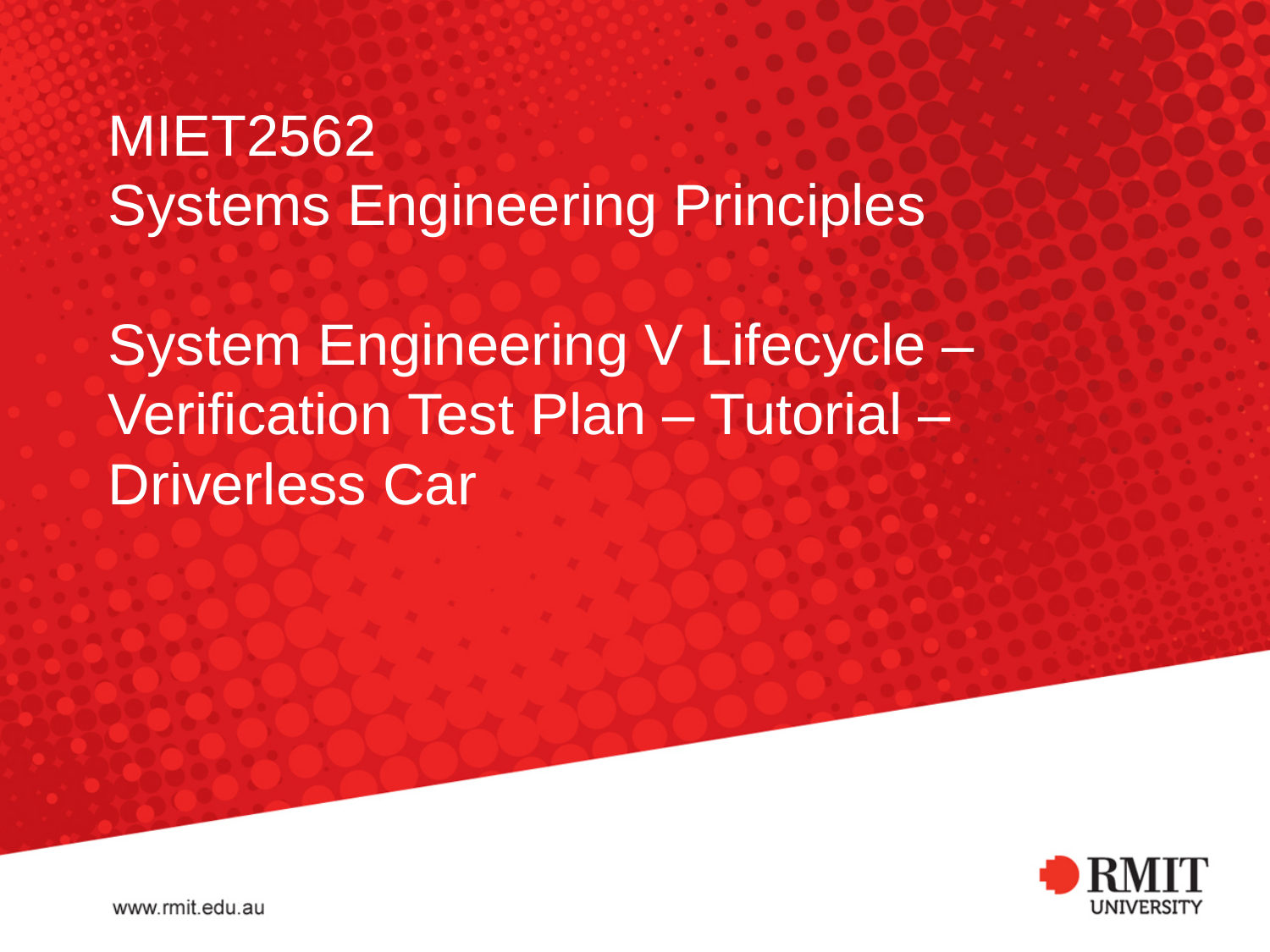

MIET2562
Systems Engineering Principles
System Engineering V Lifecycle – Verification Test Plan – Tutorial – Driverless Car